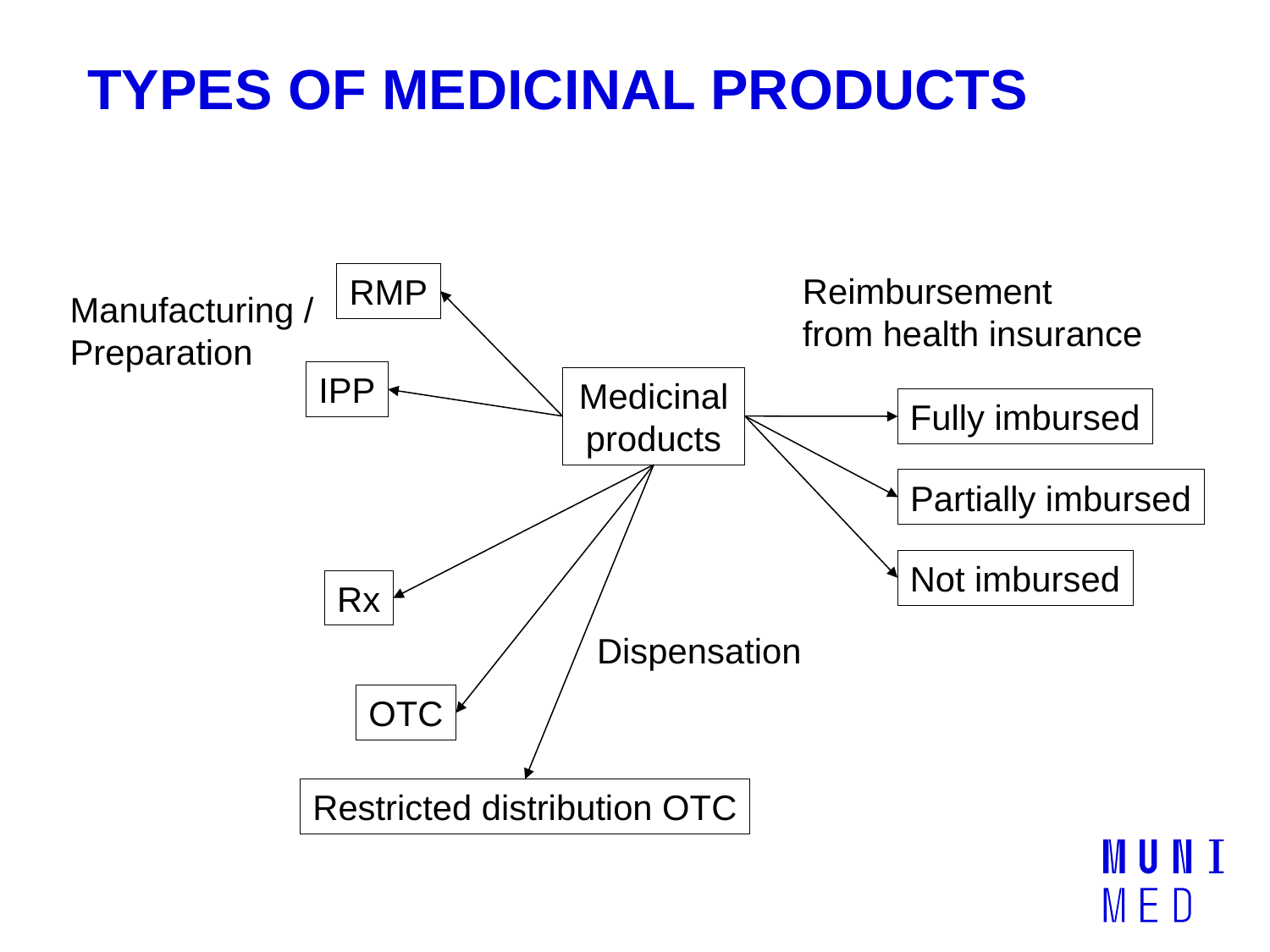

# TYPES OF MEDICinAL PRODUCTS
Reimbursement
from health insurance
RMP
Manufacturing /
Preparation
IPP
Medicinal products
Fully imbursed
Partially imbursed
Not imbursed
Rx
Dispensation
OTC
Restricted distribution OTC